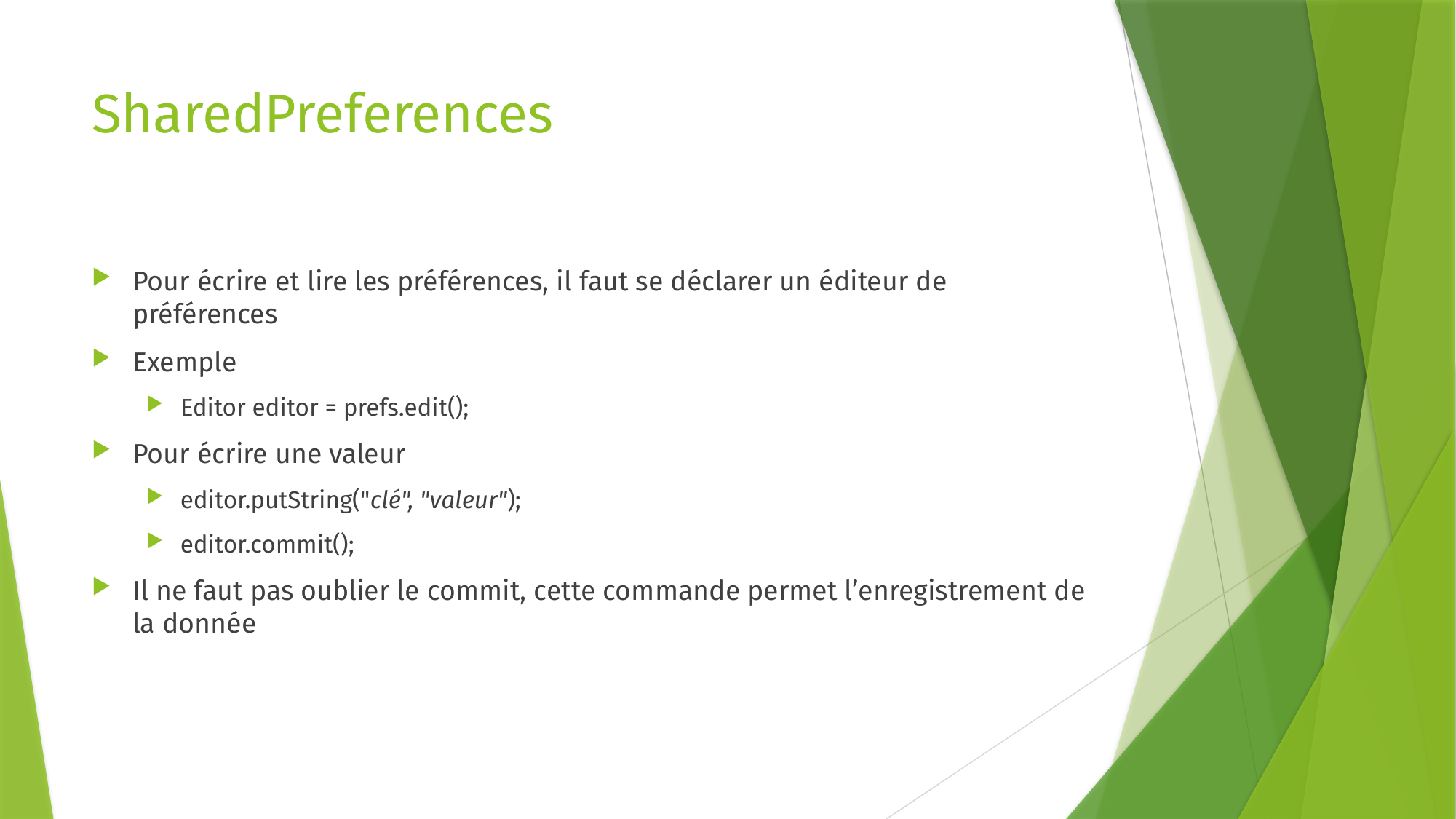

# SharedPreferences
Pour écrire et lire les préférences, il faut se déclarer un éditeur de préférences
Exemple
Editor editor = prefs.edit();
Pour écrire une valeur
editor.putString("clé", "valeur");
editor.commit();
Il ne faut pas oublier le commit, cette commande permet l’enregistrement de la donnée